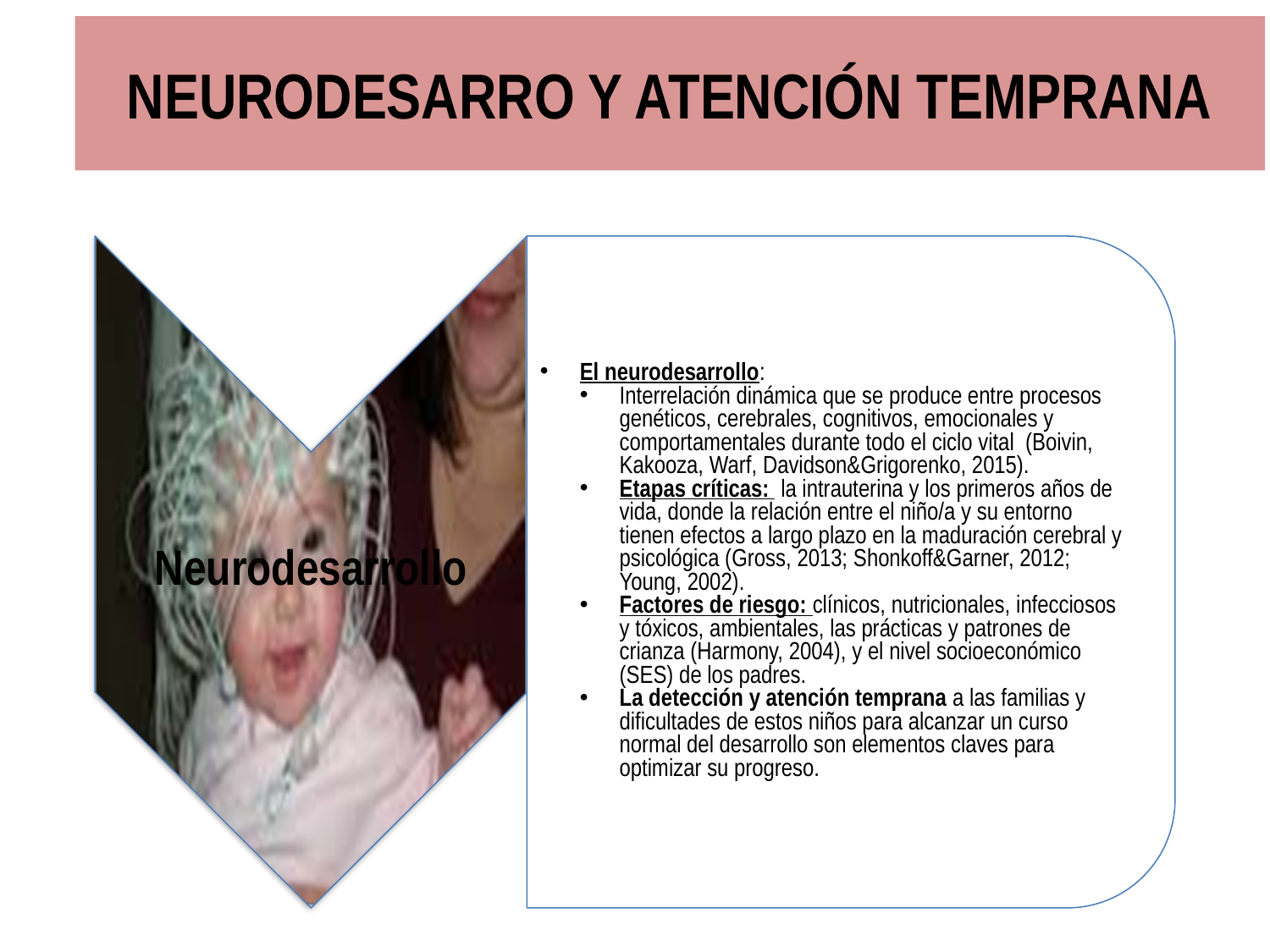

# NEURODESARRO Y ATENCIÓN TEMPRANA
Neurodesarrollo
El neurodesarrollo:
Interrelación dinámica que se produce entre procesos genéticos, cerebrales, cognitivos, emocionales y comportamentales durante todo el ciclo vital  (Boivin, Kakooza, Warf, Davidson&Grigorenko, 2015).
Etapas críticas:  la intrauterina y los primeros años de vida, donde la relación entre el niño/a y su entorno tienen efectos a largo plazo en la maduración cerebral y psicológica (Gross, 2013; Shonkoff&Garner, 2012; Young, 2002).
Factores de riesgo: clínicos, nutricionales, infecciosos y tóxicos, ambientales, las prácticas y patrones de crianza (Harmony, 2004), y el nivel socioeconómico (SES) de los padres.
La detección y atención temprana a las familias y  dificultades de estos niños para alcanzar un curso normal del desarrollo son elementos claves para optimizar su progreso.